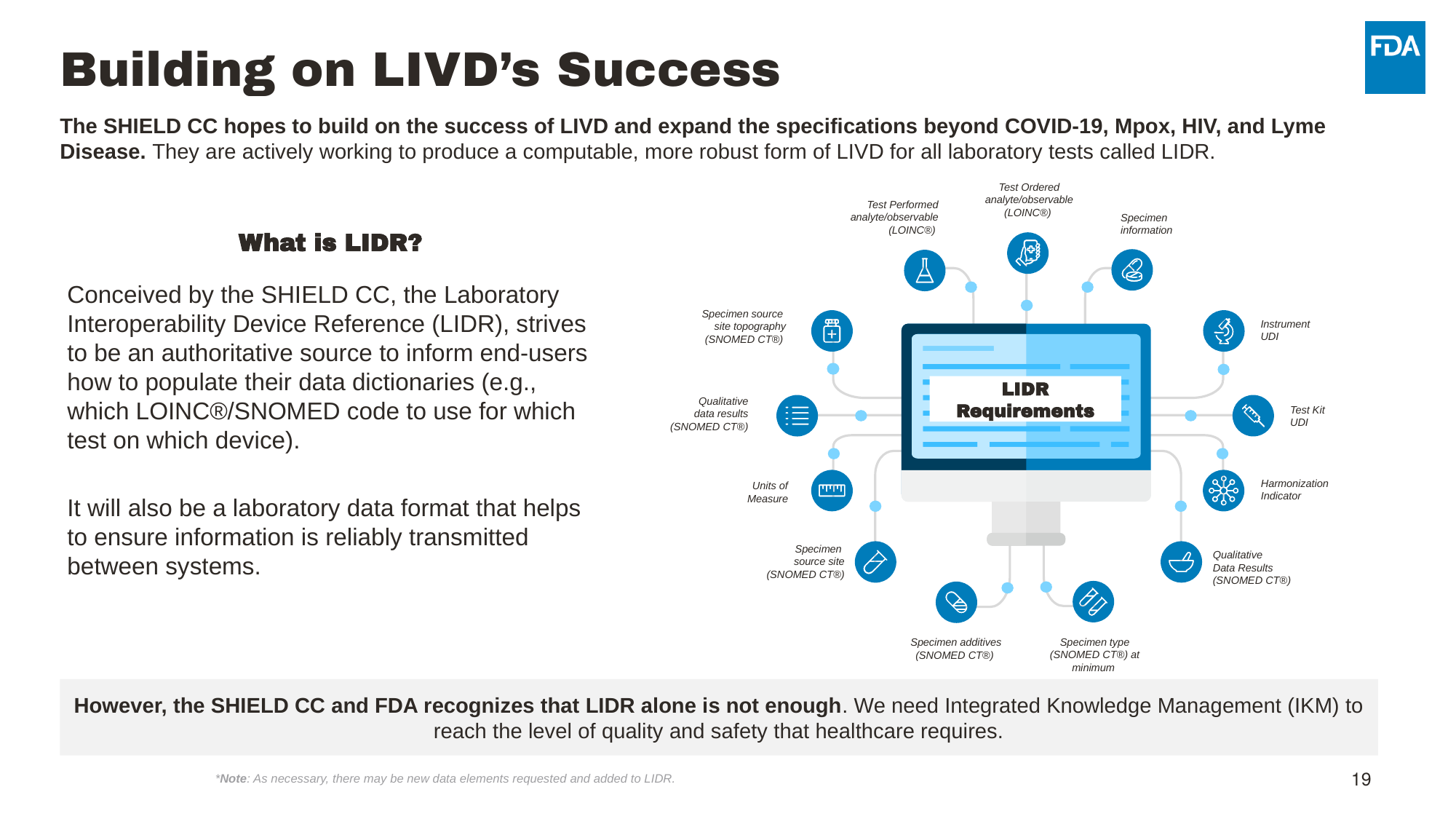

Building on LIVD’s Success
The SHIELD CC hopes to build on the success of LIVD and expand the specifications beyond COVID-19, Mpox, HIV, and Lyme Disease. They are actively working to produce a computable, more robust form of LIVD for all laboratory tests called LIDR.
Test Ordered analyte/observable (LOINC®)
Test Performed analyte/observable (LOINC®)
Specimen information

Specimen source
site topography (SNOMED CT®)

Instrument UDI

Qualitative
data results
(SNOMED CT®)

Test Kit UDI

Harmonization Indicator
Units of Measure

Specimen
source site (SNOMED CT®)

Qualitative
Data Results (SNOMED CT®)

Specimen type (SNOMED CT®) at minimum
Specimen additives (SNOMED CT®)

What is LIDR?
Conceived by the SHIELD CC, the Laboratory Interoperability Device Reference (LIDR), strives to be an authoritative source to inform end-users how to populate their data dictionaries (e.g., which LOINC®/SNOMED code to use for which test on which device).

It will also be a laboratory data format that helps to ensure information is reliably transmitted between systems.

LIDR Requirements

However, the SHIELD CC and FDA recognizes that LIDR alone is not enough. We need Integrated Knowledge Management (IKM) to reach the level of quality and safety that healthcare requires.
*Note: As necessary, there may be new data elements requested and added to LIDR.